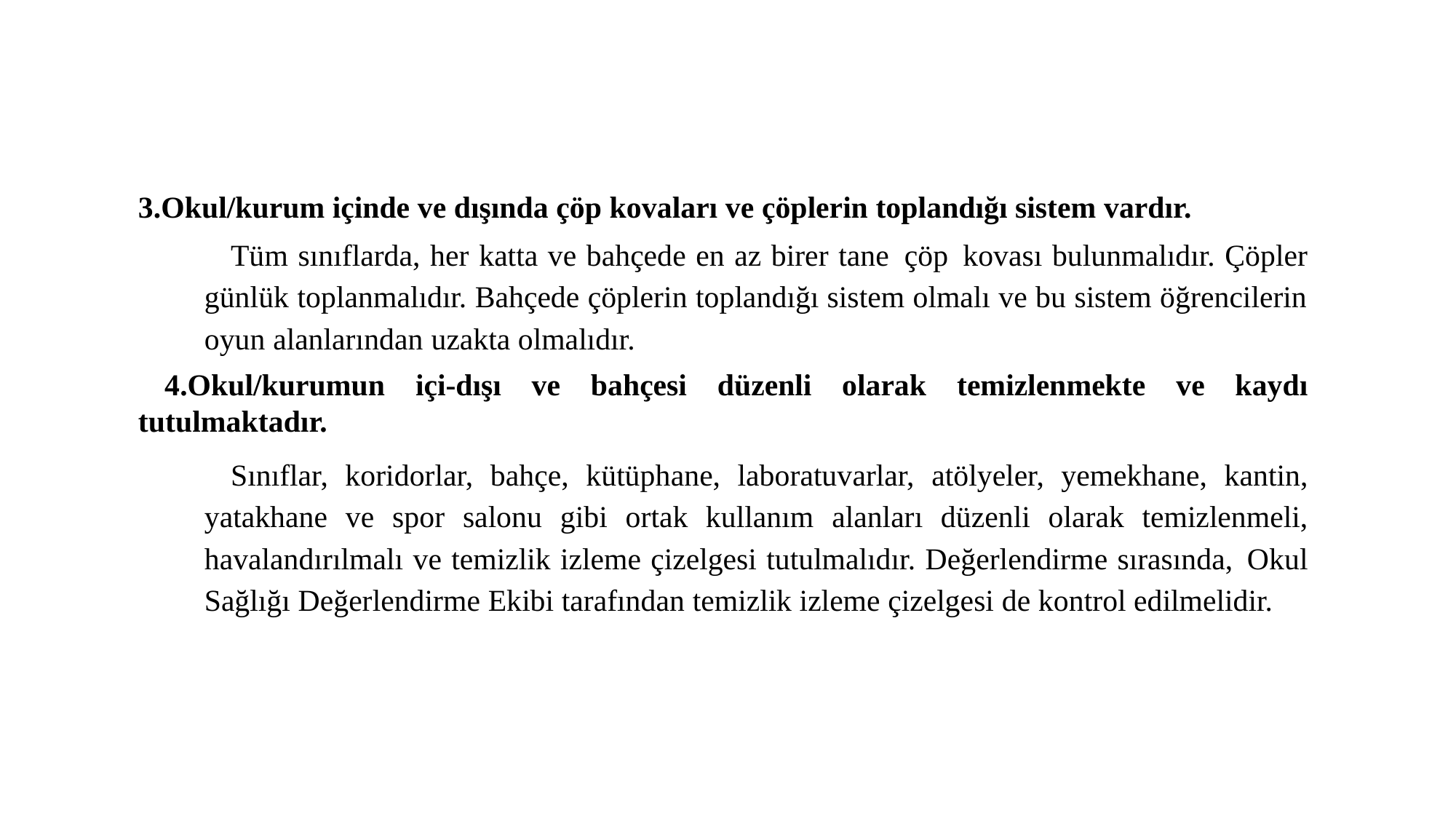

3.Okul/kurum içinde ve dışında çöp kovaları ve çöplerin toplandığı sistem vardır.
Tüm sınıflarda, her katta ve bahçede en az birer tane çöp kovası bulunmalıdır. Çöpler günlük toplanmalıdır. Bahçede çöplerin toplandığı sistem olmalı ve bu sistem öğrencilerin oyun alanlarından uzakta olmalıdır.
4.Okul/kurumun içi-dışı ve bahçesi düzenli olarak temizlenmekte ve kaydı tutulmaktadır.
Sınıflar, koridorlar, bahçe, kütüphane, laboratuvarlar, atölyeler, yemekhane, kantin, yatakhane ve spor salonu gibi ortak kullanım alanları düzenli olarak temizlenmeli, havalandırılmalı ve temizlik izleme çizelgesi tutulmalıdır. Değerlendirme sırasında, Okul Sağlığı Değerlendirme Ekibi tarafından temizlik izleme çizelgesi de kontrol edilmelidir.